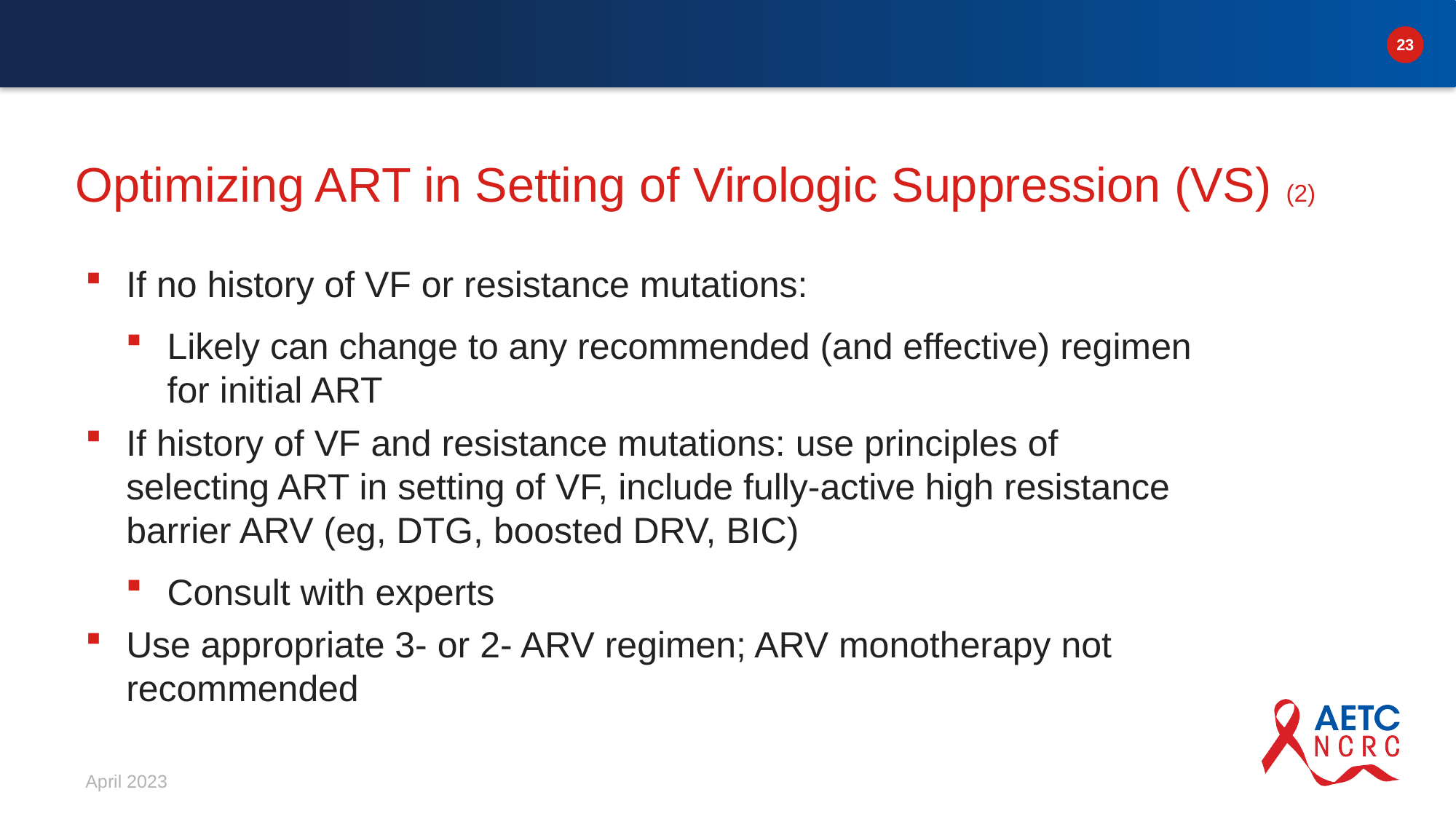

# Optimizing ART in Setting of Virologic Suppression (VS) (2)
If no history of VF or resistance mutations:
Likely can change to any recommended (and effective) regimen for initial ART
If history of VF and resistance mutations: use principles of selecting ART in setting of VF, include fully-active high resistance barrier ARV (eg, DTG, boosted DRV, BIC)
Consult with experts
Use appropriate 3- or 2- ARV regimen; ARV monotherapy not recommended
April 2023